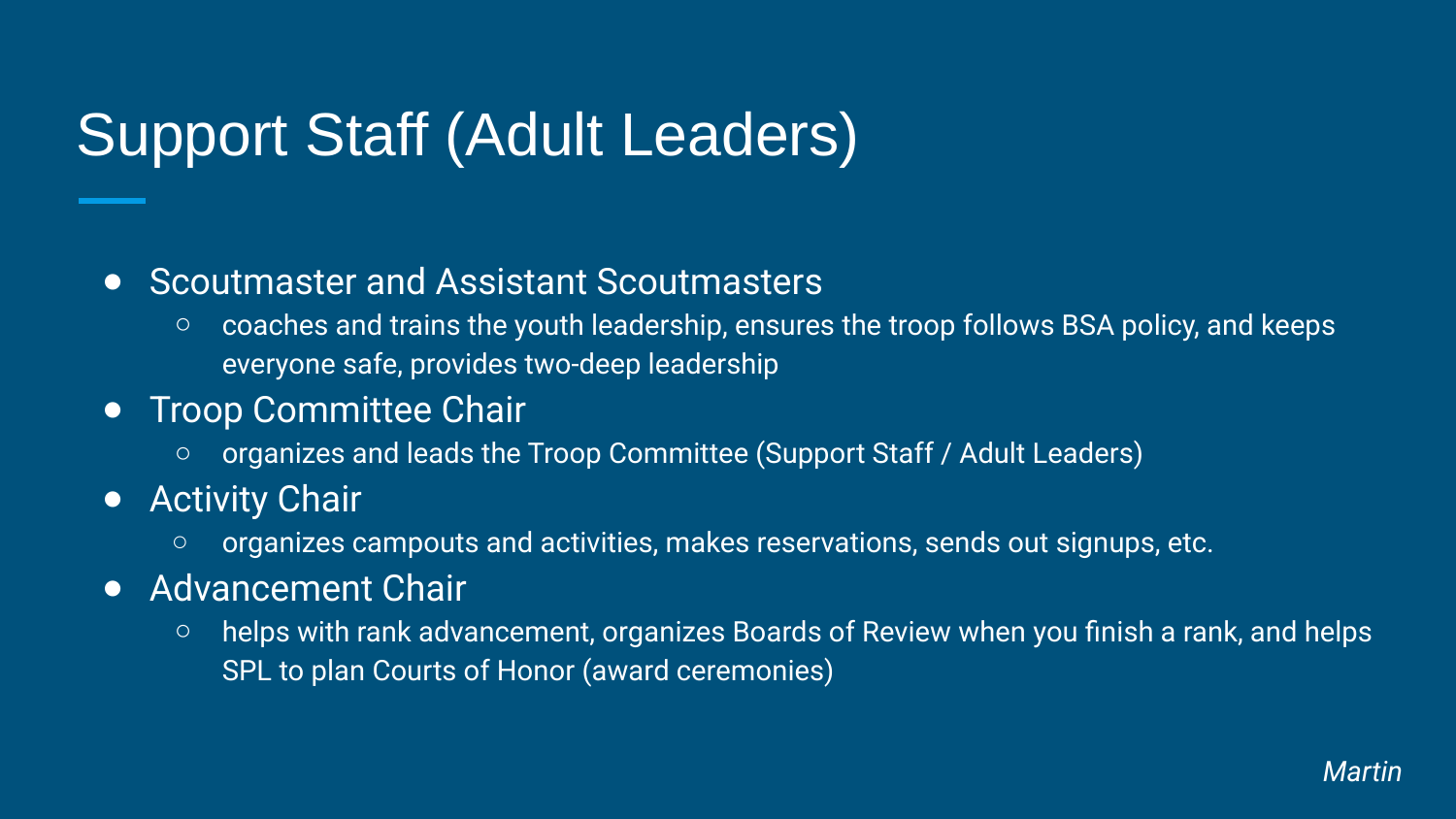

# Support Staff (Adult Leaders)
Scoutmaster and Assistant Scoutmasters
coaches and trains the youth leadership, ensures the troop follows BSA policy, and keeps everyone safe, provides two-deep leadership
Troop Committee Chair
organizes and leads the Troop Committee (Support Staff / Adult Leaders)
Activity Chair
organizes campouts and activities, makes reservations, sends out signups, etc.
Advancement Chair
helps with rank advancement, organizes Boards of Review when you finish a rank, and helps SPL to plan Courts of Honor (award ceremonies)

Martin